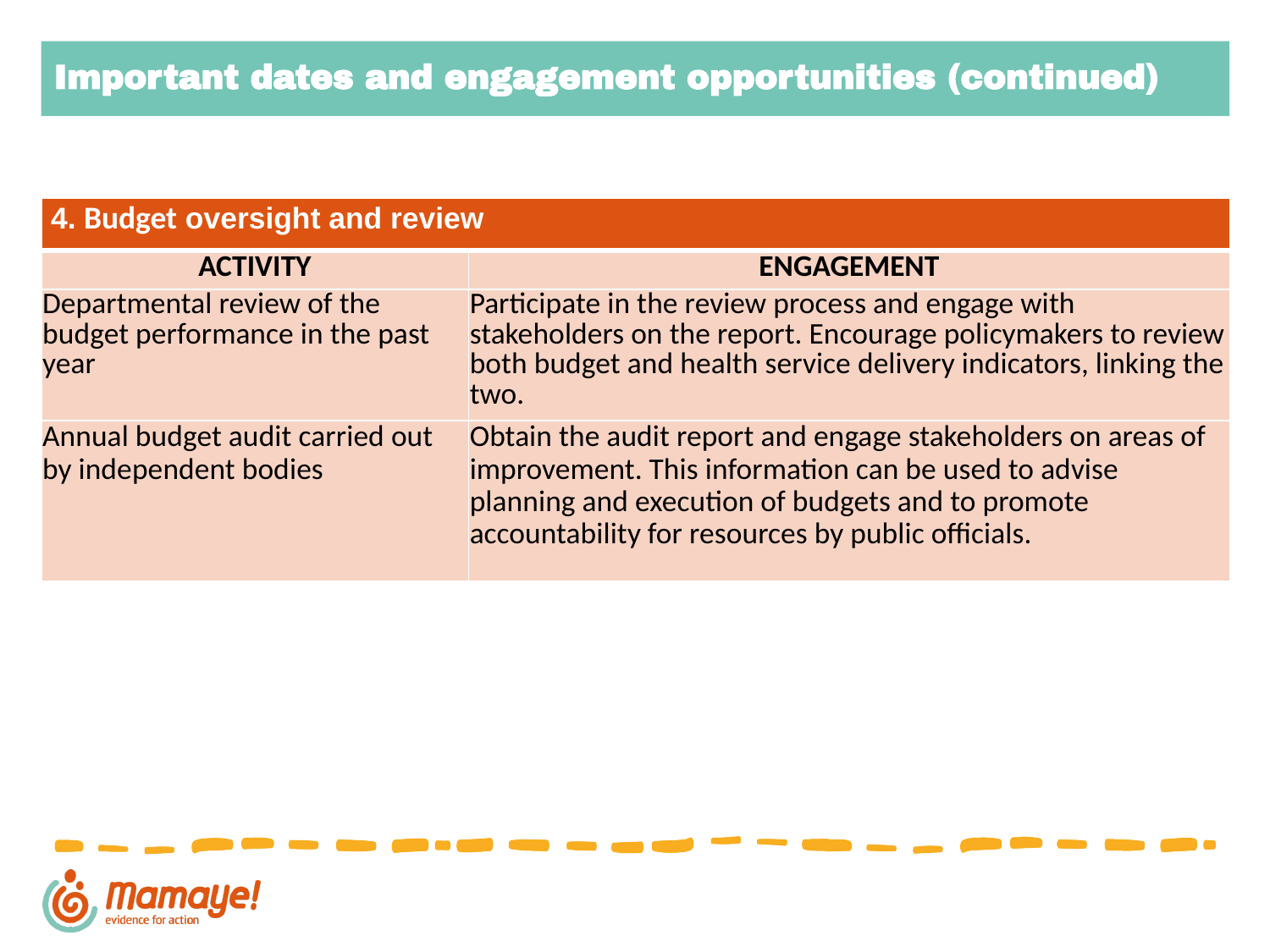

# Important dates and engagement opportunities (continued)
| 4. Budget oversight and review |  |
| --- | --- |
| ACTIVITY | ENGAGEMENT |
| Departmental review of the budget performance in the past year | Participate in the review process and engage with stakeholders on the report. Encourage policymakers to review both budget and health service delivery indicators, linking the two. |
| Annual budget audit carried out by independent bodies | Obtain the audit report and engage stakeholders on areas of improvement. This information can be used to advise planning and execution of budgets and to promote accountability for resources by public officials. |